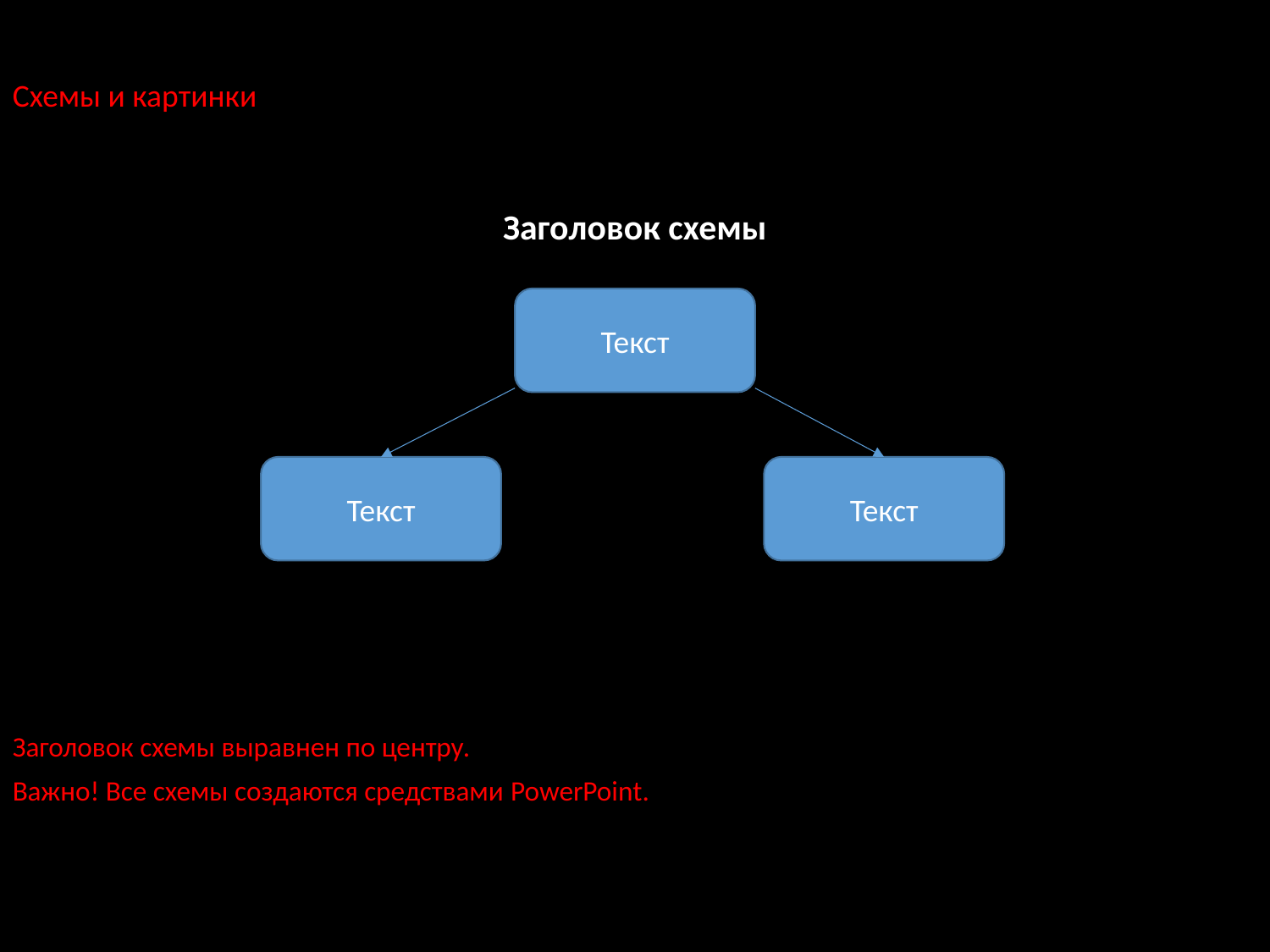

Схемы и картинки
Заголовок схемы
Текст
Текст
Текст
Заголовок схемы выравнен по центру.
Важно! Все схемы создаются средствами PowerPoint.